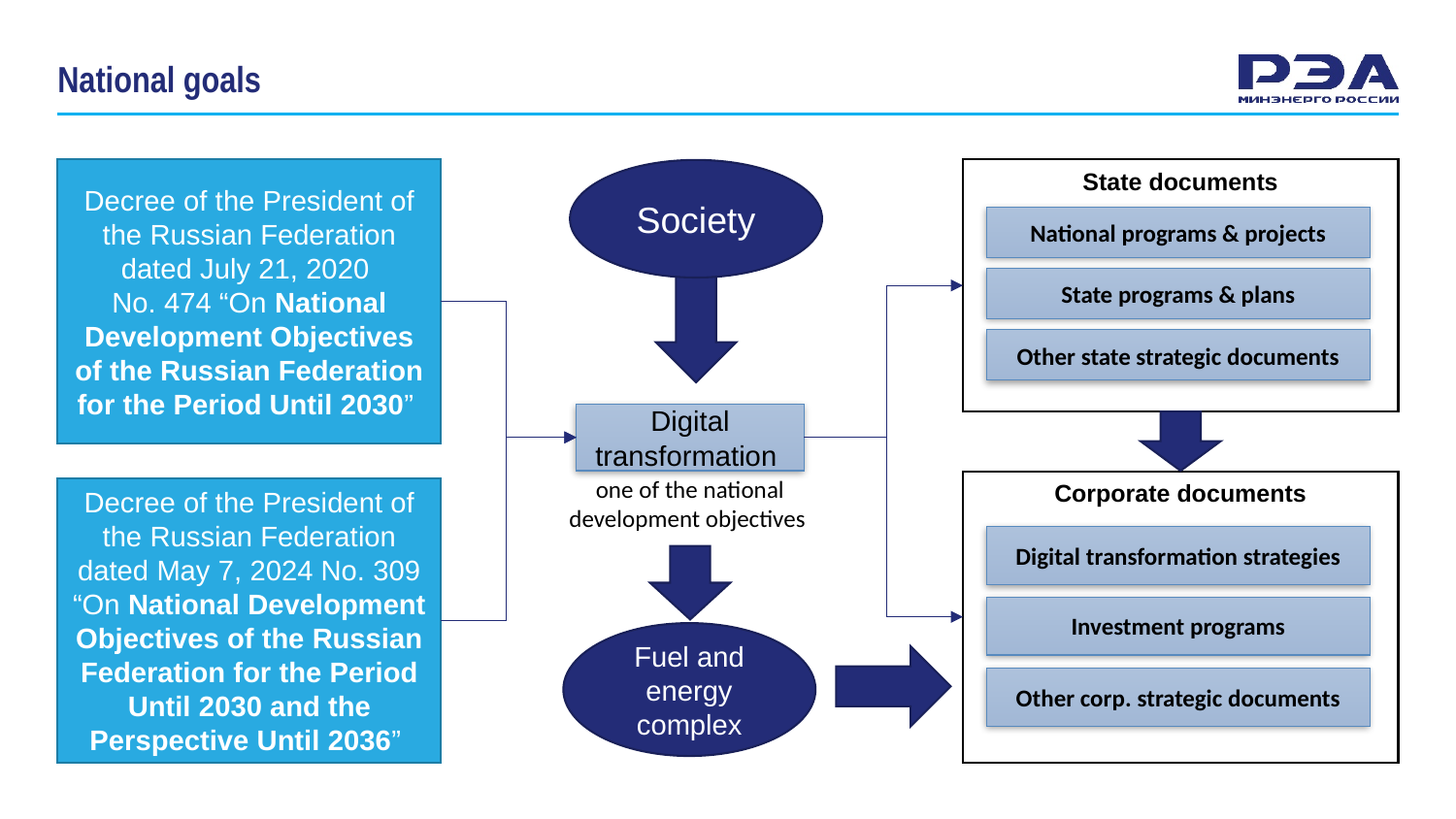

# National goals
Decree of the President of the Russian Federation dated July 21, 2020
No. 474 “On National Development Objectives of the Russian Federation for the Period Until 2030”
State documents
National programs & projects
State programs & plans
Other state strategic documents
Society

Digital transformation
one of the national development objectives
Corporate documents
Digital transformation strategies
Investment programs
Other corp. strategic documents
Decree of the President of the Russian Federation dated May 7, 2024 No. 309 “On National Development Objectives of the Russian Federation for the Period Until 2030 and the Perspective Until 2036”

Fuel and energy complex